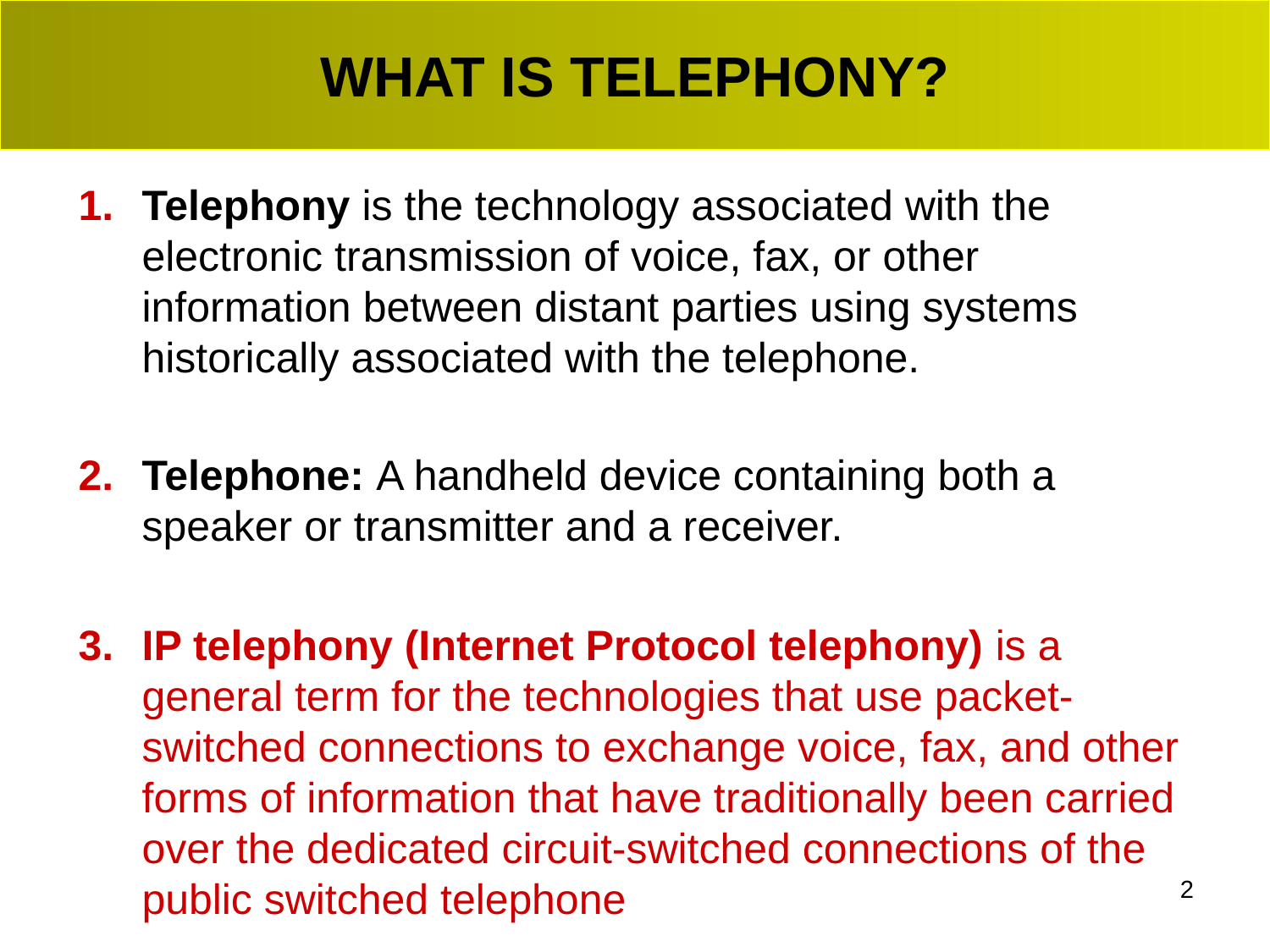

# WHAT IS TELEPHONY?
Telephony is the technology associated with the electronic transmission of voice, fax, or other information between distant parties using systems historically associated with the telephone.

Telephone: A handheld device containing both a speaker or transmitter and a receiver.

IP telephony (Internet Protocol telephony) is a general term for the technologies that use packet-switched connections to exchange voice, fax, and other forms of information that have traditionally been carried over the dedicated circuit-switched connections of the public switched telephone
2